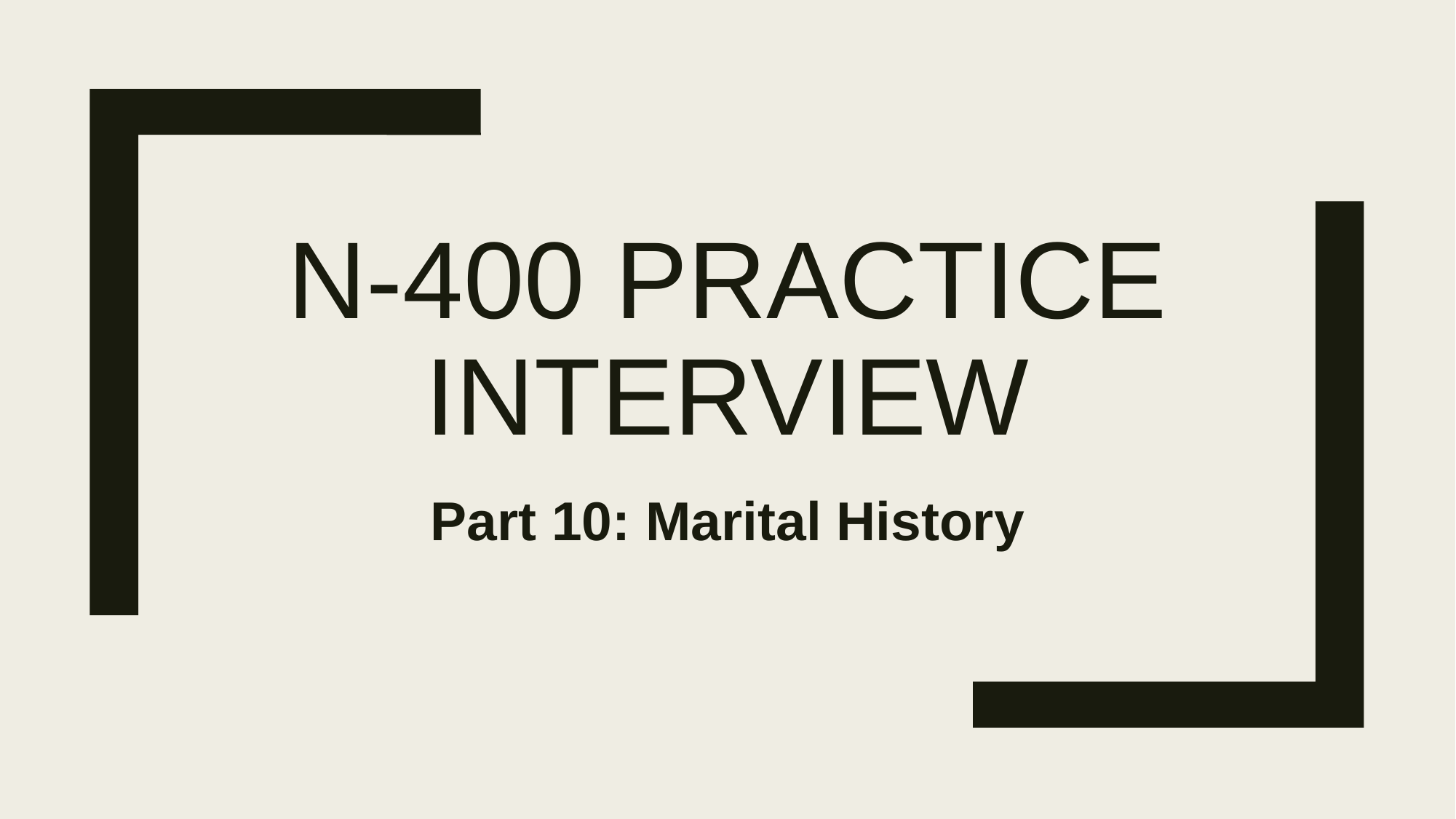

# N-400 Practice Interview
Part 10: Marital History